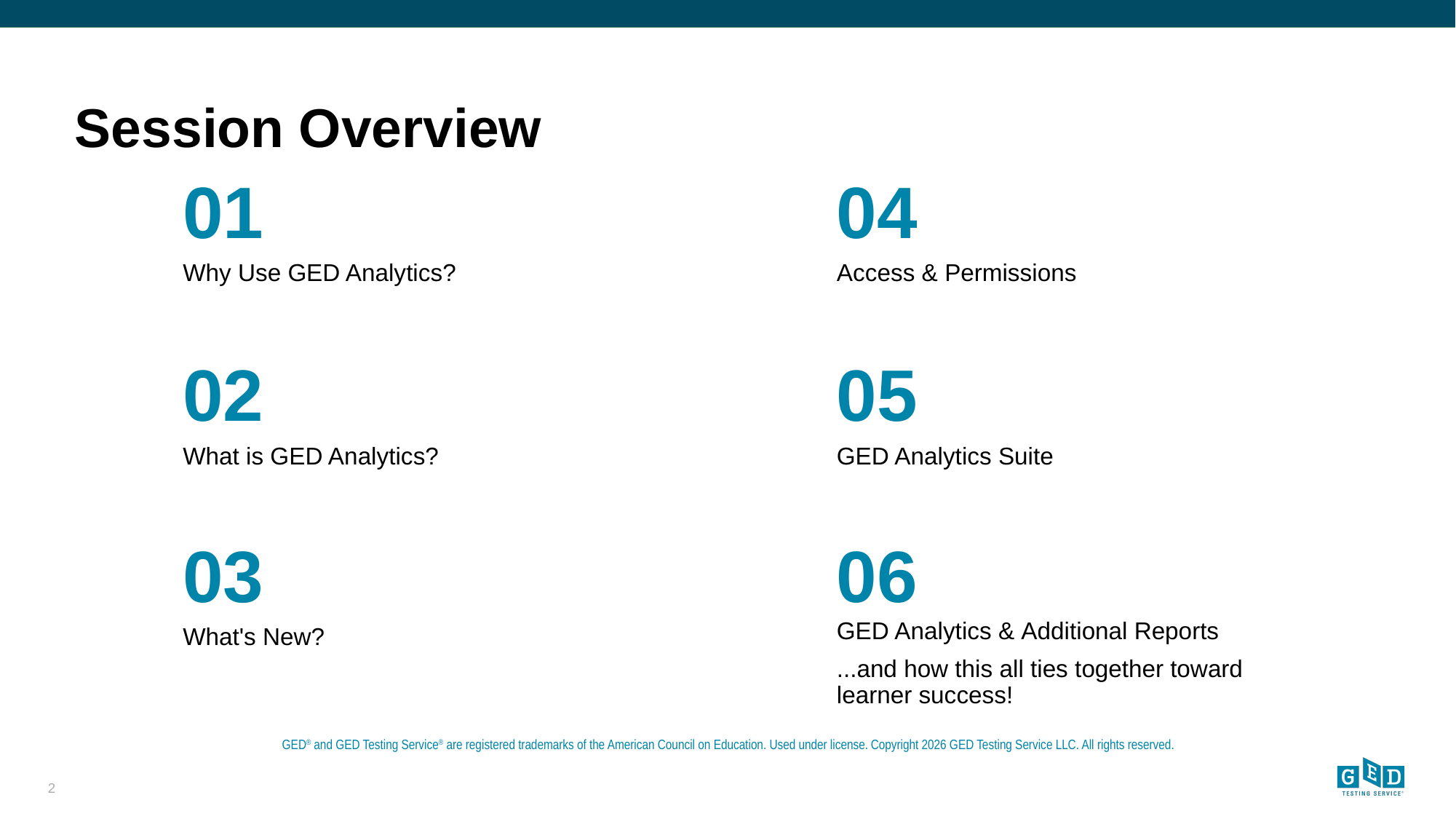

01
04
Why Use GED Analytics?
Access & Permissions
02
05
What is GED Analytics?
GED Analytics Suite
03
06
GED Analytics & Additional Reports​
...and how this all ties together toward learner success!
What's New?
2